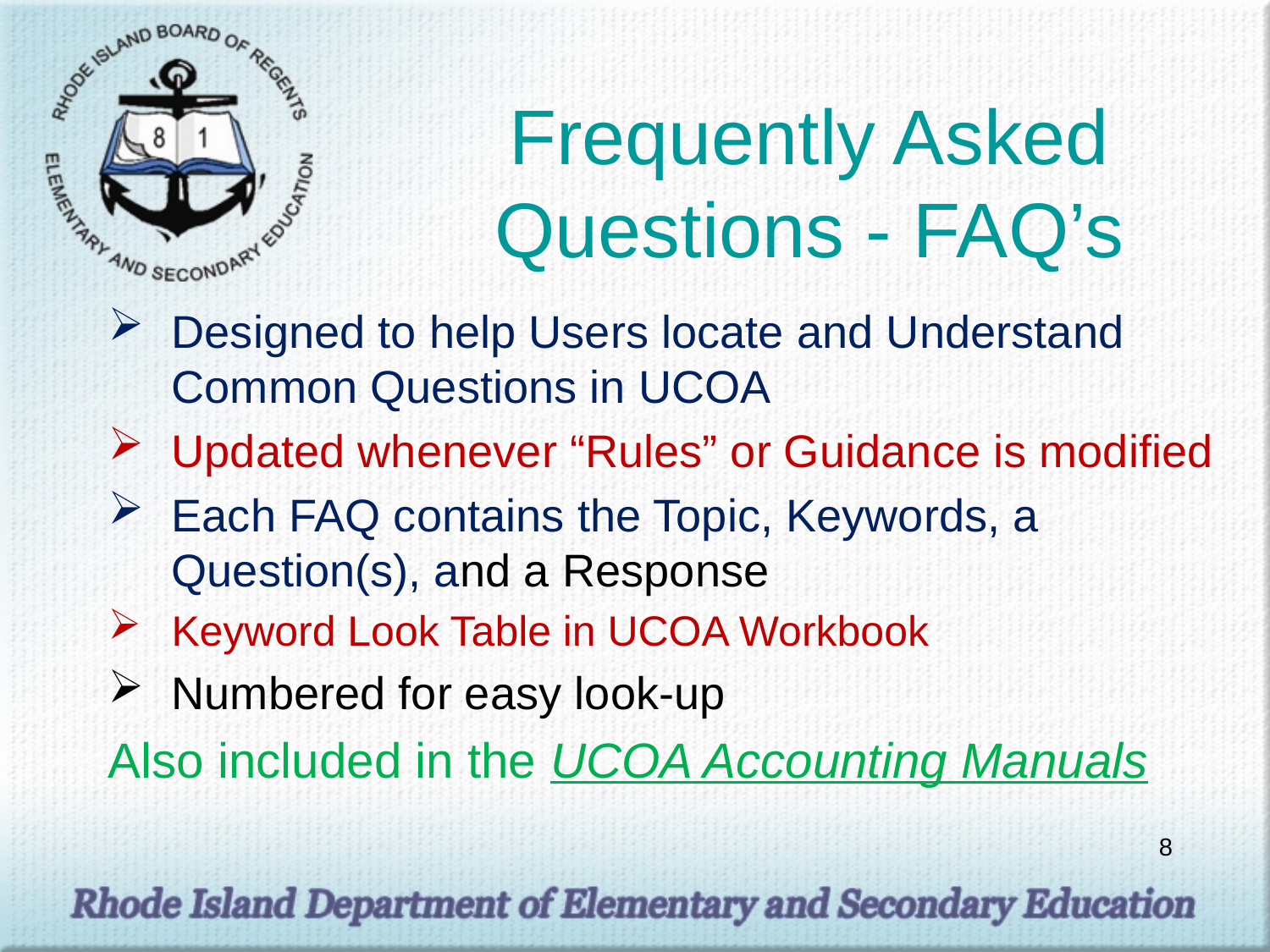

# Frequently Asked Questions - FAQ’s
Designed to help Users locate and Understand Common Questions in UCOA
Updated whenever “Rules” or Guidance is modified
Each FAQ contains the Topic, Keywords, a Question(s), and a Response
Keyword Look Table in UCOA Workbook
Numbered for easy look-up
Also included in the UCOA Accounting Manuals

8